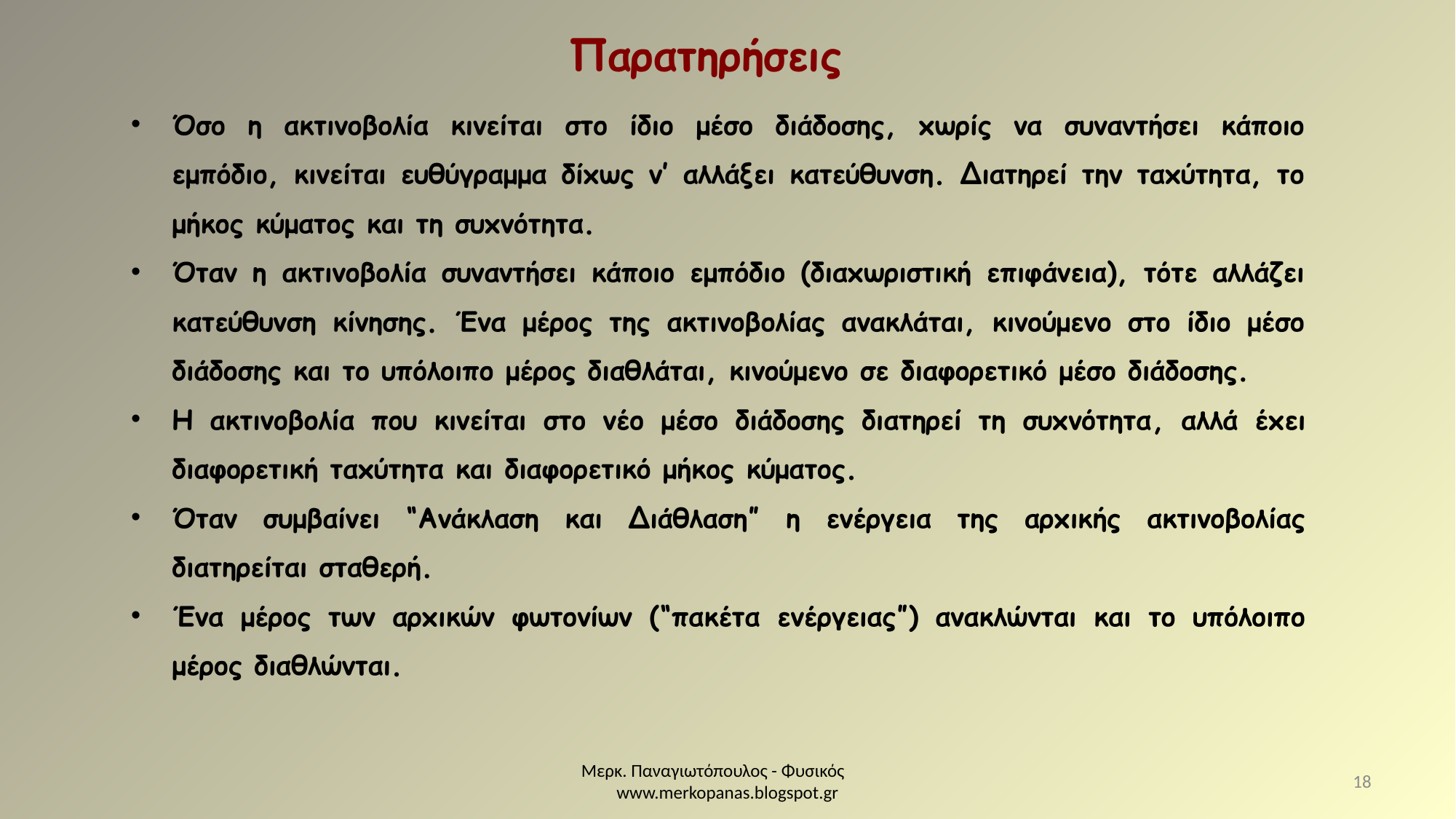

Παρατηρήσεις
Όσο η ακτινοβολία κινείται στο ίδιο μέσο διάδοσης, χωρίς να συναντήσει κάποιο εμπόδιο, κινείται ευθύγραμμα δίχως ν’ αλλάξει κατεύθυνση. Διατηρεί την ταχύτητα, το μήκος κύματος και τη συχνότητα.
Όταν η ακτινοβολία συναντήσει κάποιο εμπόδιο (διαχωριστική επιφάνεια), τότε αλλάζει κατεύθυνση κίνησης. Ένα μέρος της ακτινοβολίας ανακλάται, κινούμενο στο ίδιο μέσο διάδοσης και το υπόλοιπο μέρος διαθλάται, κινούμενο σε διαφορετικό μέσο διάδοσης.
Η ακτινοβολία που κινείται στο νέο μέσο διάδοσης διατηρεί τη συχνότητα, αλλά έχει διαφορετική ταχύτητα και διαφορετικό μήκος κύματος.
Όταν συμβαίνει “Ανάκλαση και Διάθλαση” η ενέργεια της αρχικής ακτινοβολίας διατηρείται σταθερή.
Ένα μέρος των αρχικών φωτονίων (“πακέτα ενέργειας”) ανακλώνται και το υπόλοιπο μέρος διαθλώνται.
Μερκ. Παναγιωτόπουλος - Φυσικός        www.merkopanas.blogspot.gr
18